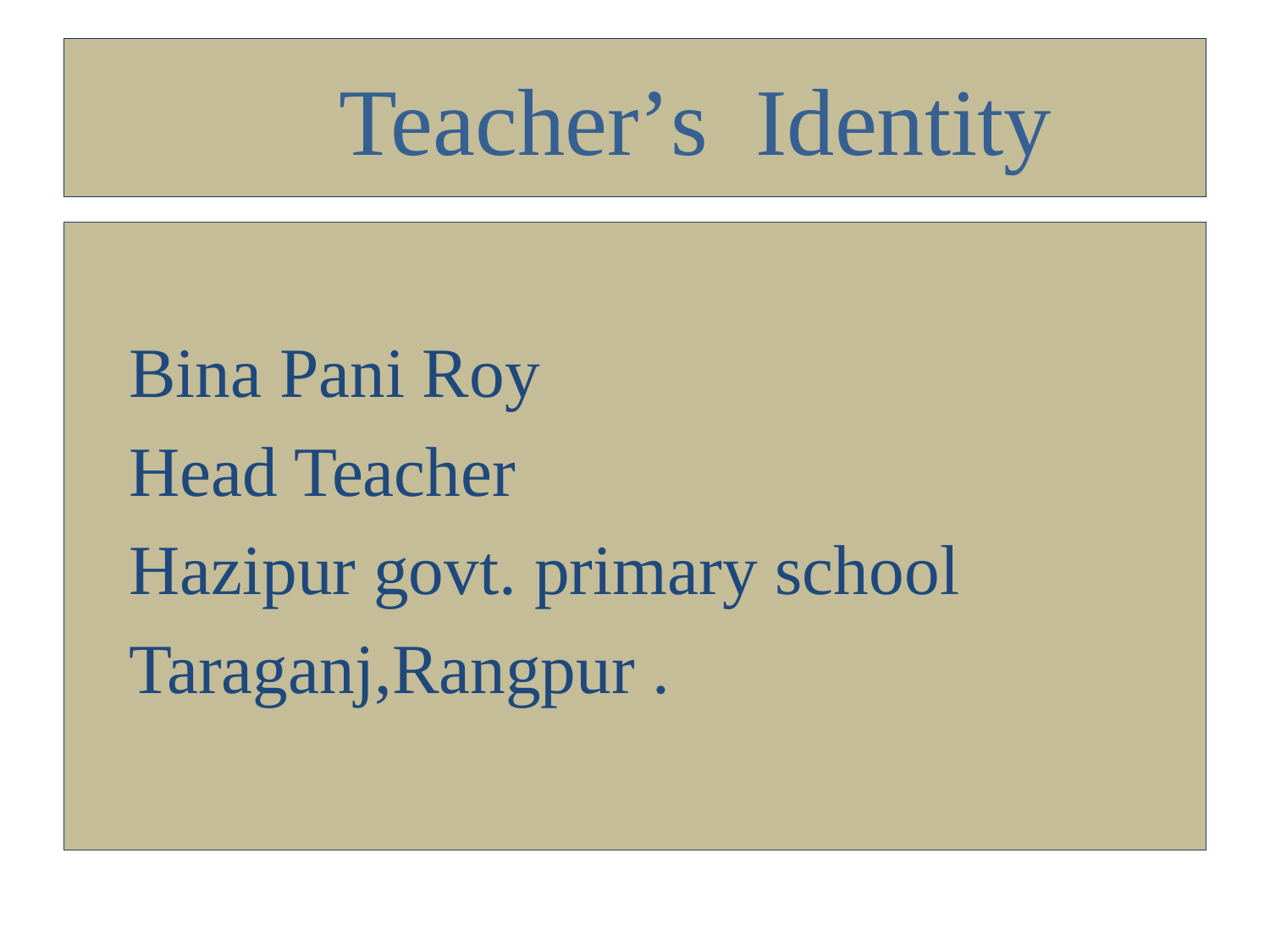

# Teacherʼs  Identity

   Bina Pani Roy
   Head Teacher
   Hazipur govt. primary school
   Taraganj,Rangpur .